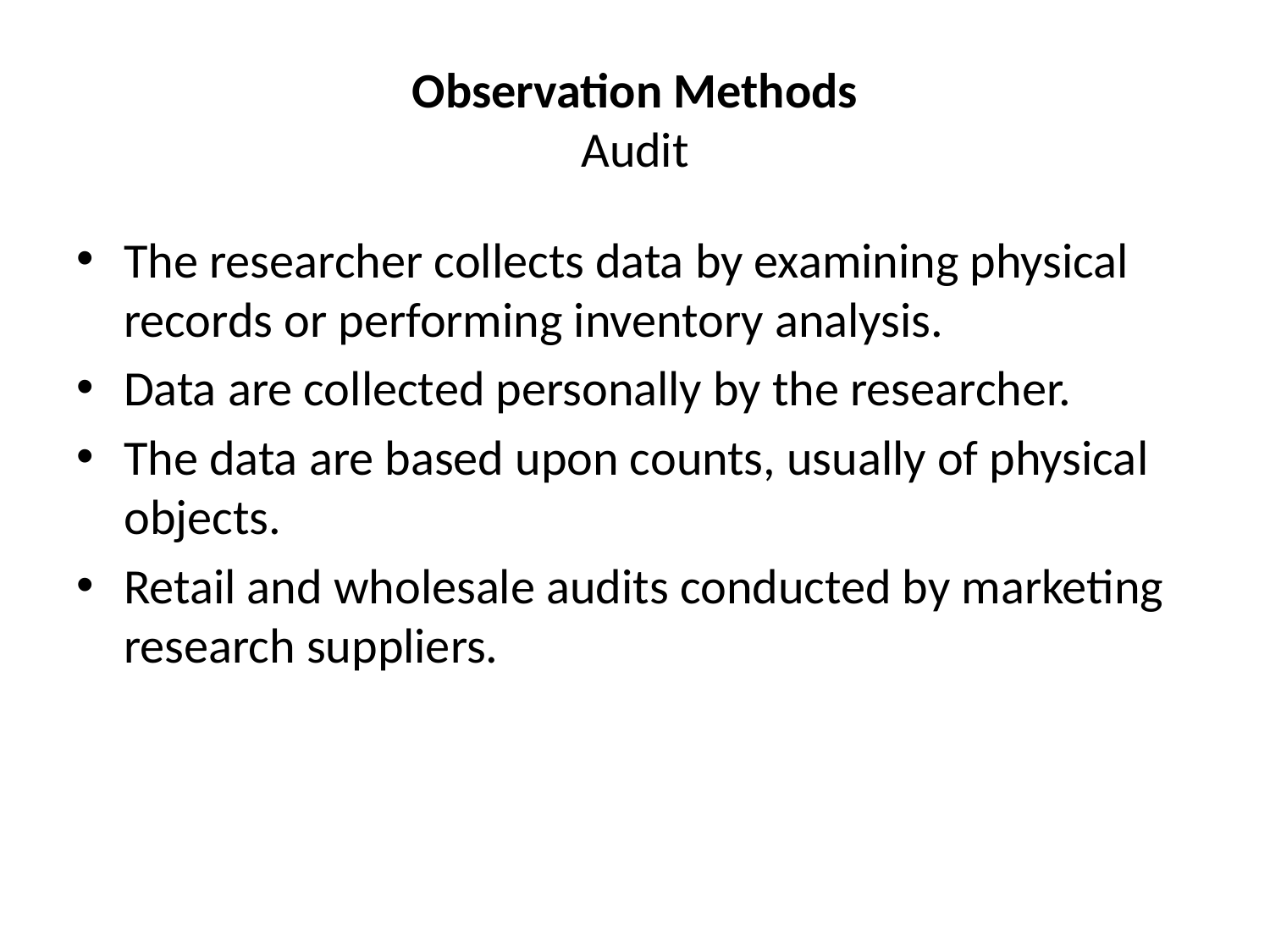

# Observation Methods Audit
The researcher collects data by examining physical records or performing inventory analysis.
Data are collected personally by the researcher.
The data are based upon counts, usually of physical objects.
Retail and wholesale audits conducted by marketing research suppliers.